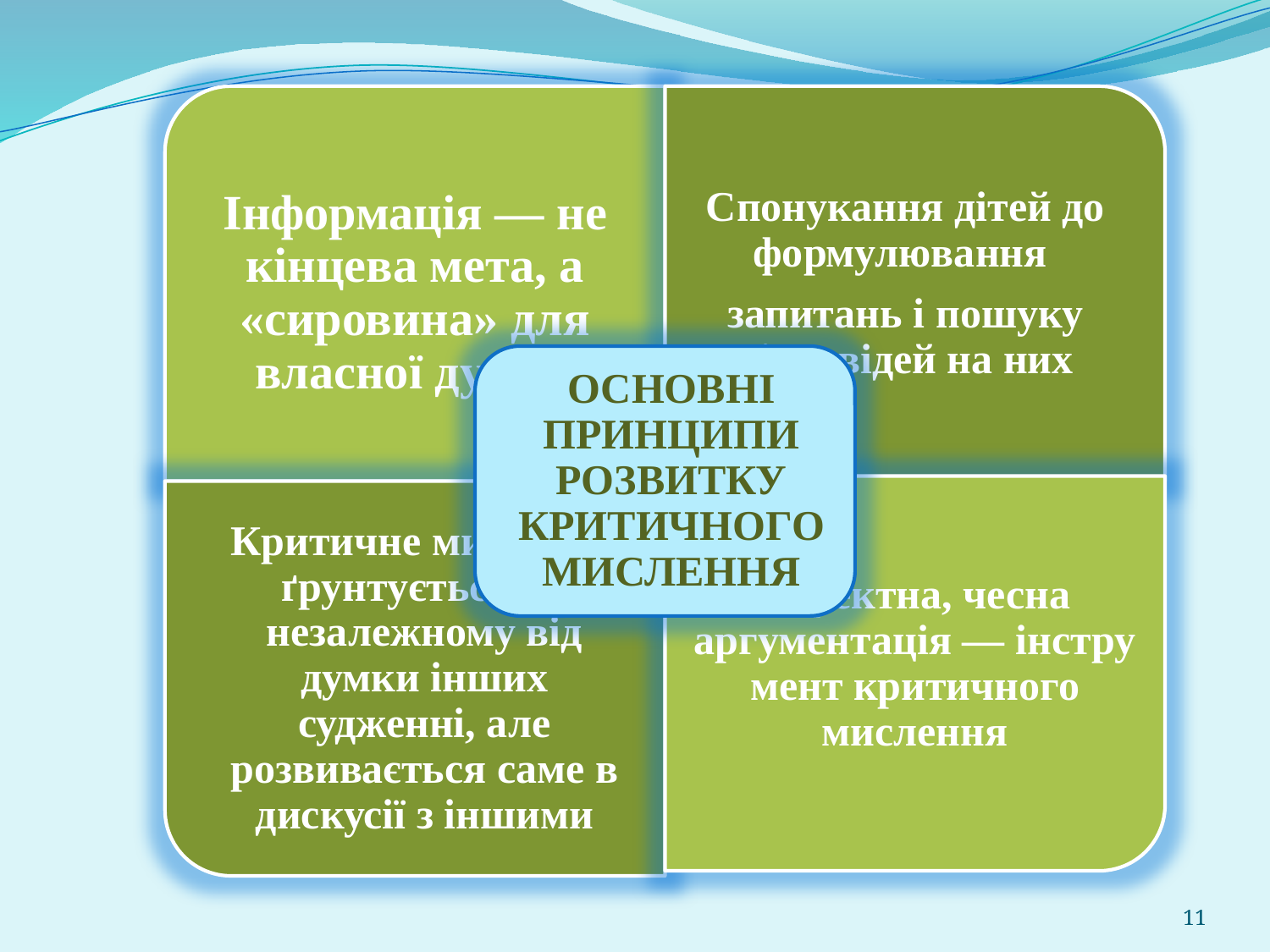

Інформація — не кінцева мета, а «сирови­на» для власної думки
Спонукання дітей до формулювання
за­питань і пошуку відповідей на них
Критичне мислення ґрунтується на незалежному від думки інших судженні, але розвивається саме в дискусії з іншими
Коректна, чесна аргументація — інстру­мент критичного мислення
ОСНОВНІ ПРИНЦИПИ РОЗВИТКУ КРИТИЧНОГО МИСЛЕННЯ
11